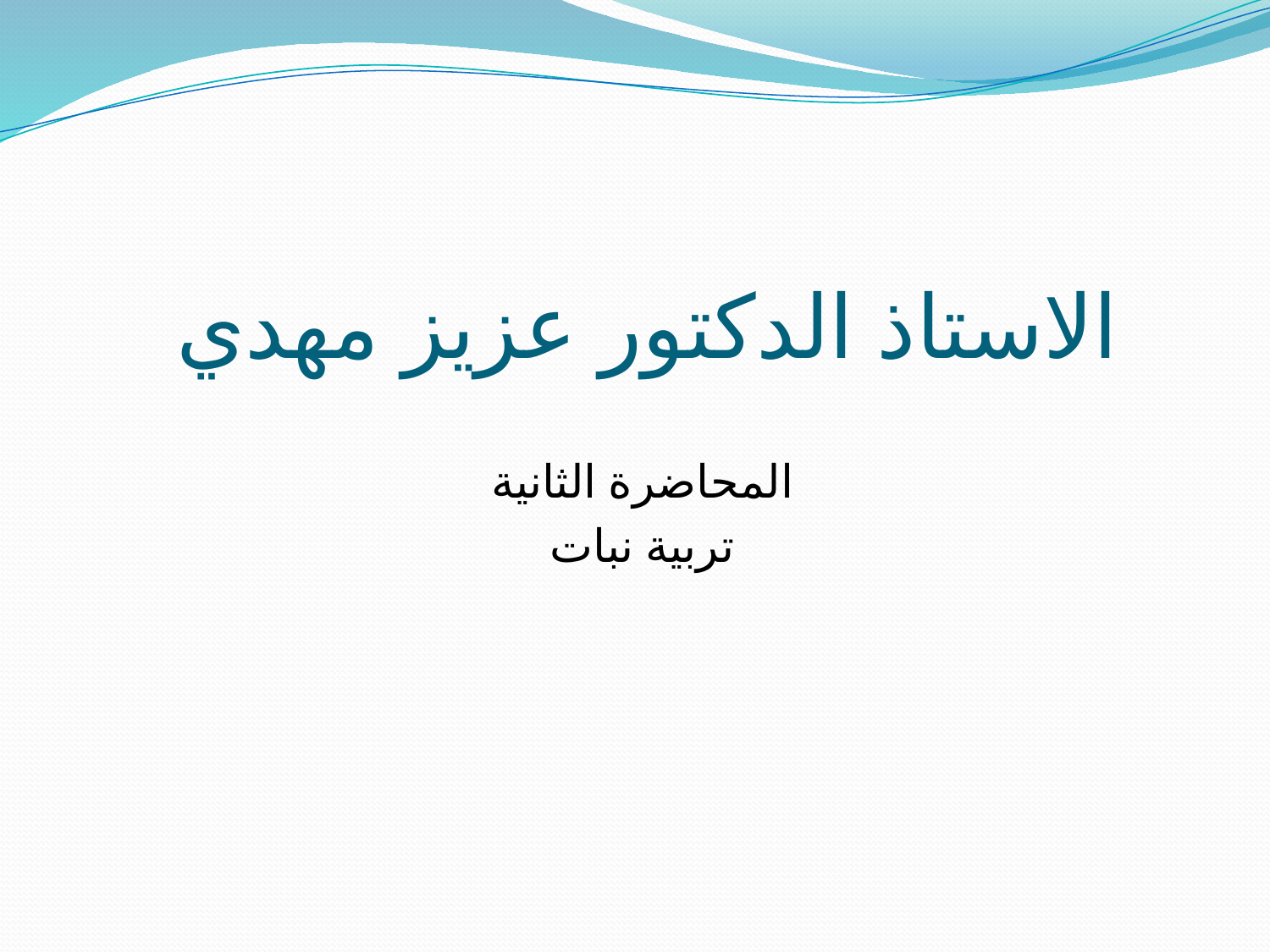

# الاستاذ الدكتور عزيز مهدي
المحاضرة الثانية
تربية نبات